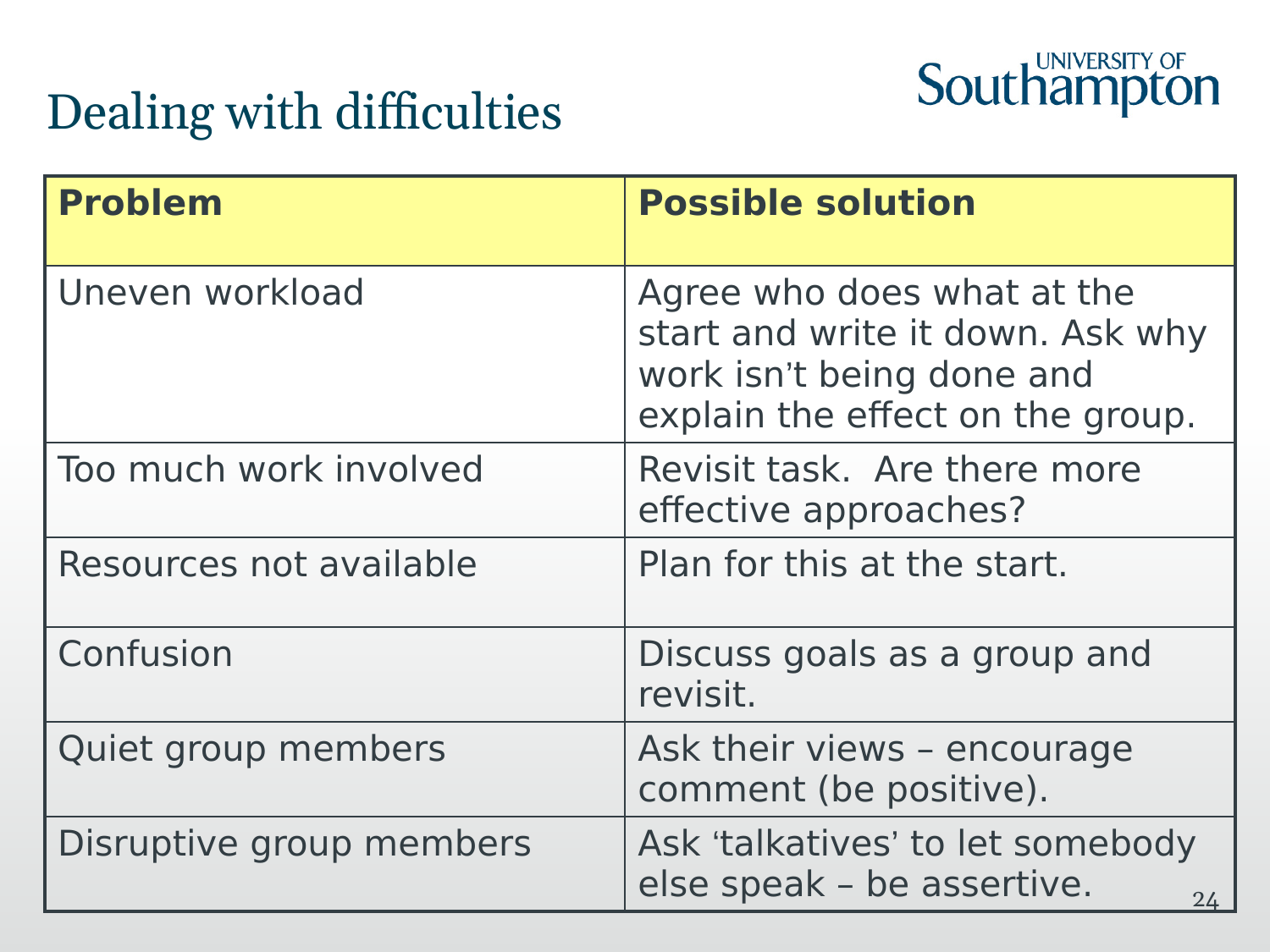

# Dealing with difficulties
| Problem | Possible solution |
| --- | --- |
| Uneven workload | Agree who does what at the start and write it down. Ask why work isn’t being done and explain the effect on the group. |
| Too much work involved | Revisit task. Are there more effective approaches? |
| Resources not available | Plan for this at the start. |
| Confusion | Discuss goals as a group and revisit. |
| Quiet group members | Ask their views – encourage comment (be positive). |
| Disruptive group members | Ask ‘talkatives’ to let somebody else speak – be assertive. |
24